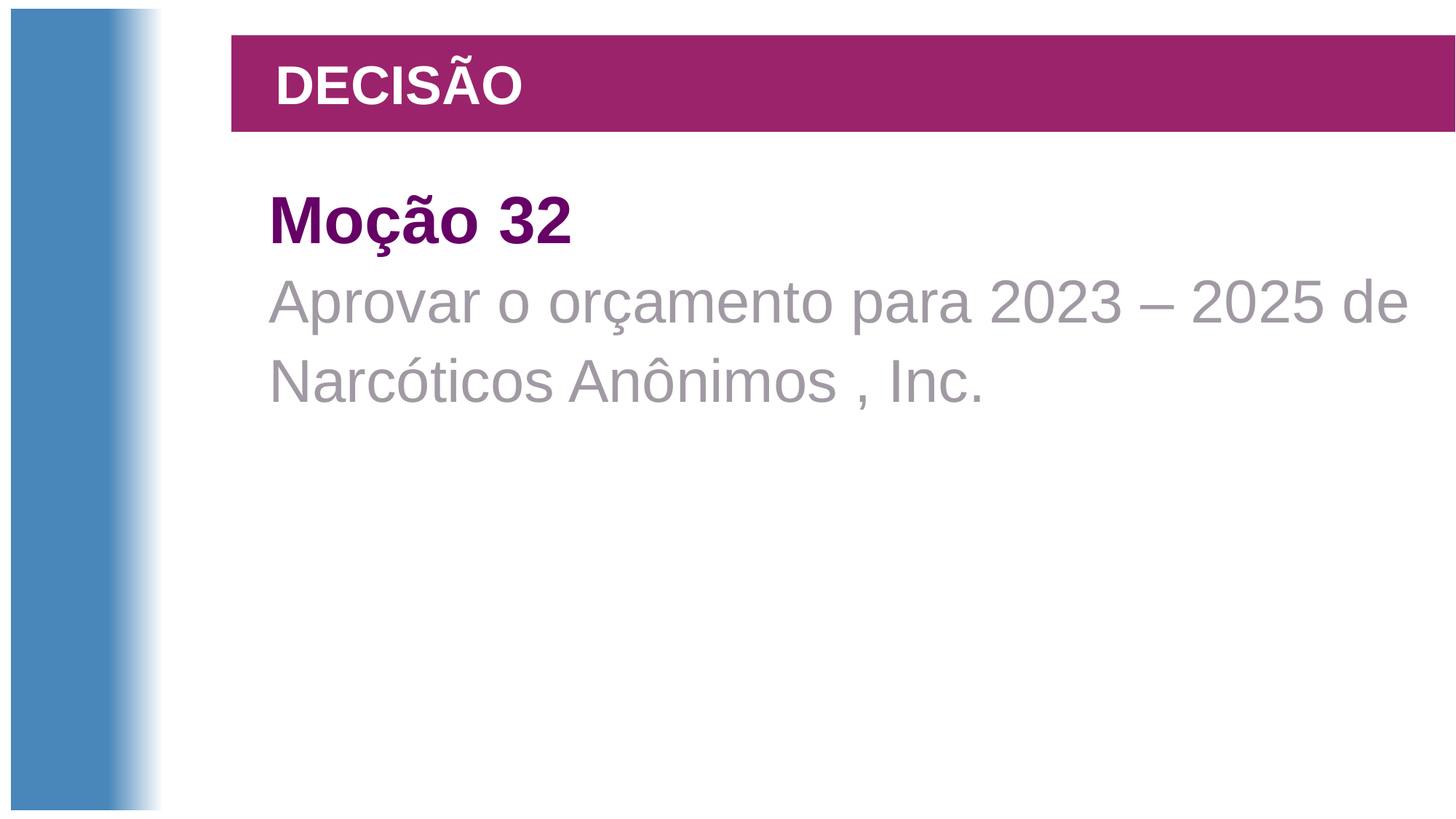

Decisão
Moção 32
Aprovar o orçamento para 2023 – 2025 de Narcóticos Anônimos , Inc.